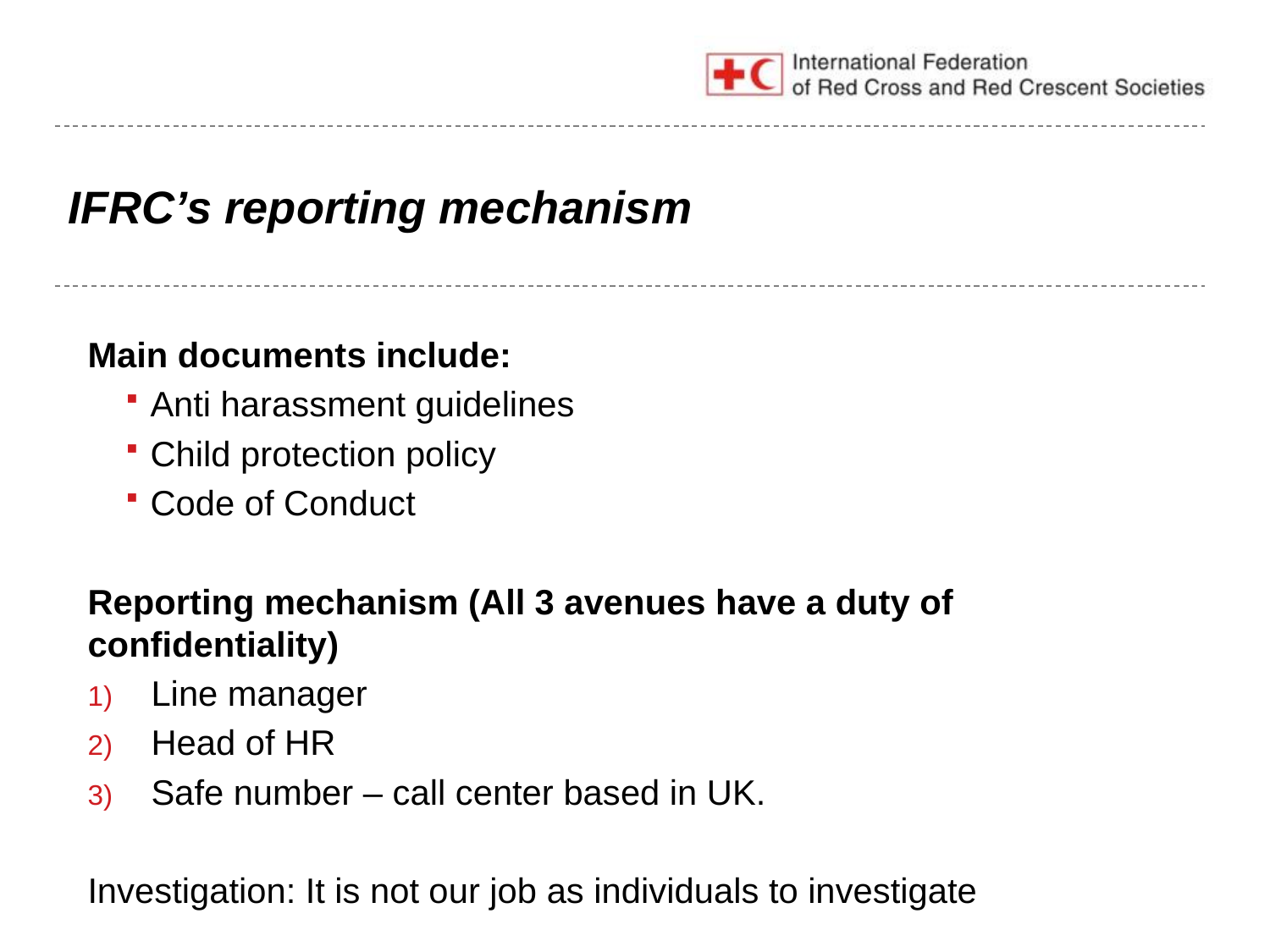

# IFRC’s reporting mechanism
Main documents include:
Anti harassment guidelines
Child protection policy
Code of Conduct

Reporting mechanism (All 3 avenues have a duty of confidentiality)
Line manager
Head of HR
Safe number – call center based in UK.

Investigation: It is not our job as individuals to investigate